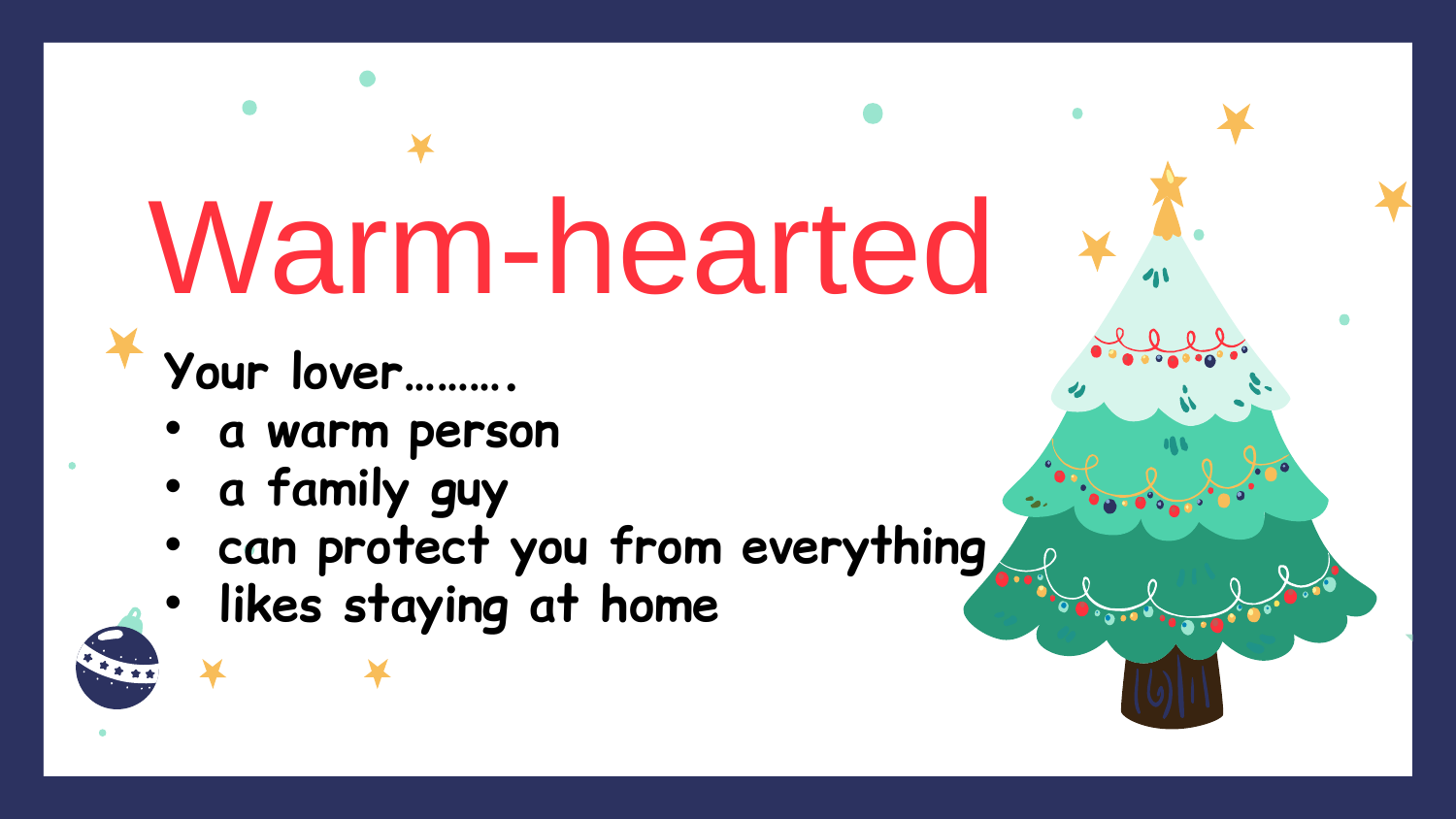

# Warm-hearted

Your lover……….
a warm person
a family guy
can protect you from everything
likes staying at home